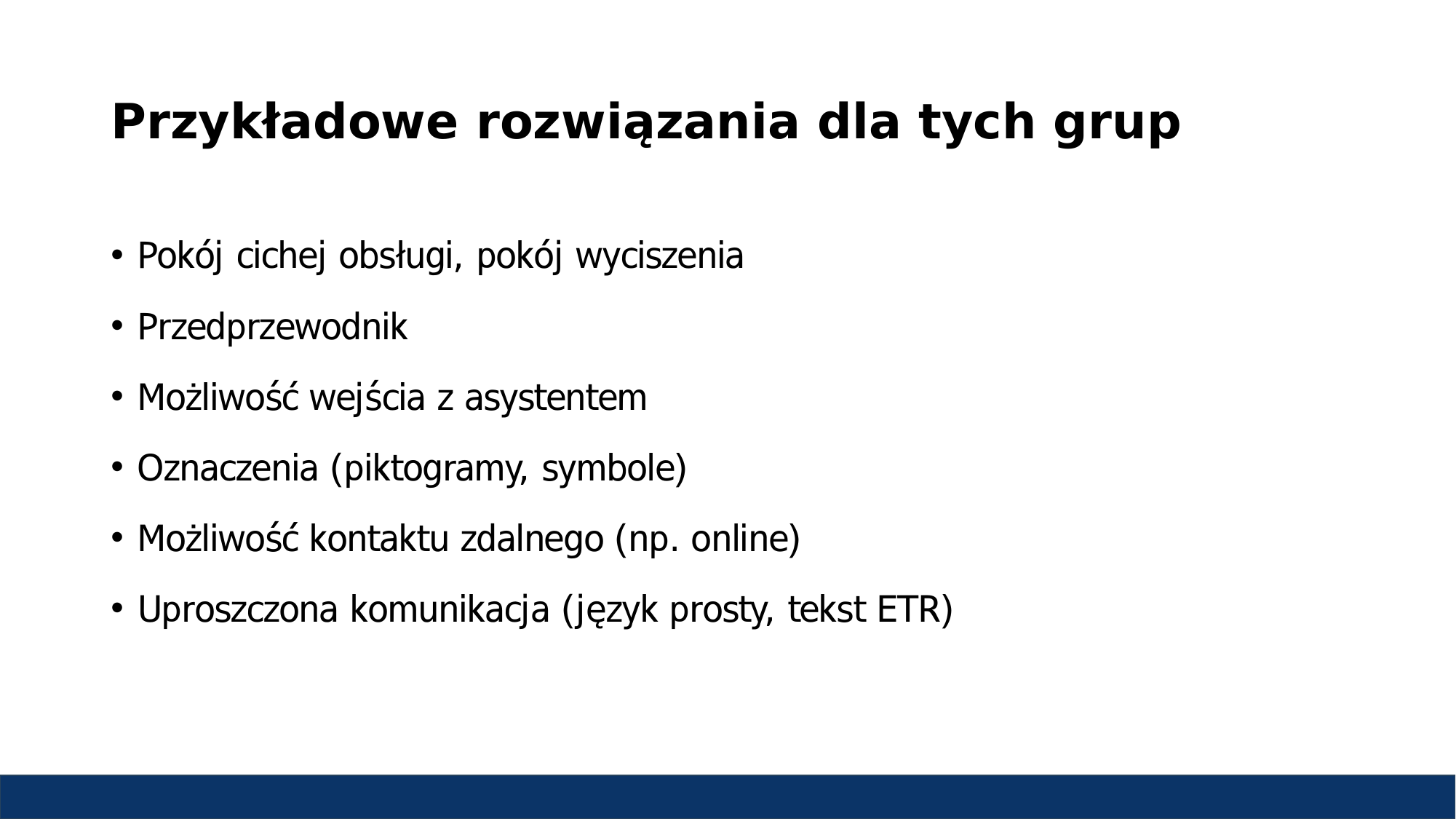

# Przykładowe rozwiązania dla tych grup
Pokój cichej obsługi, pokój wyciszenia
Przedprzewodnik
Możliwość wejścia z asystentem
Oznaczenia (piktogramy, symbole)
Możliwość kontaktu zdalnego (np. online)
Uproszczona komunikacja (język prosty, tekst ETR)